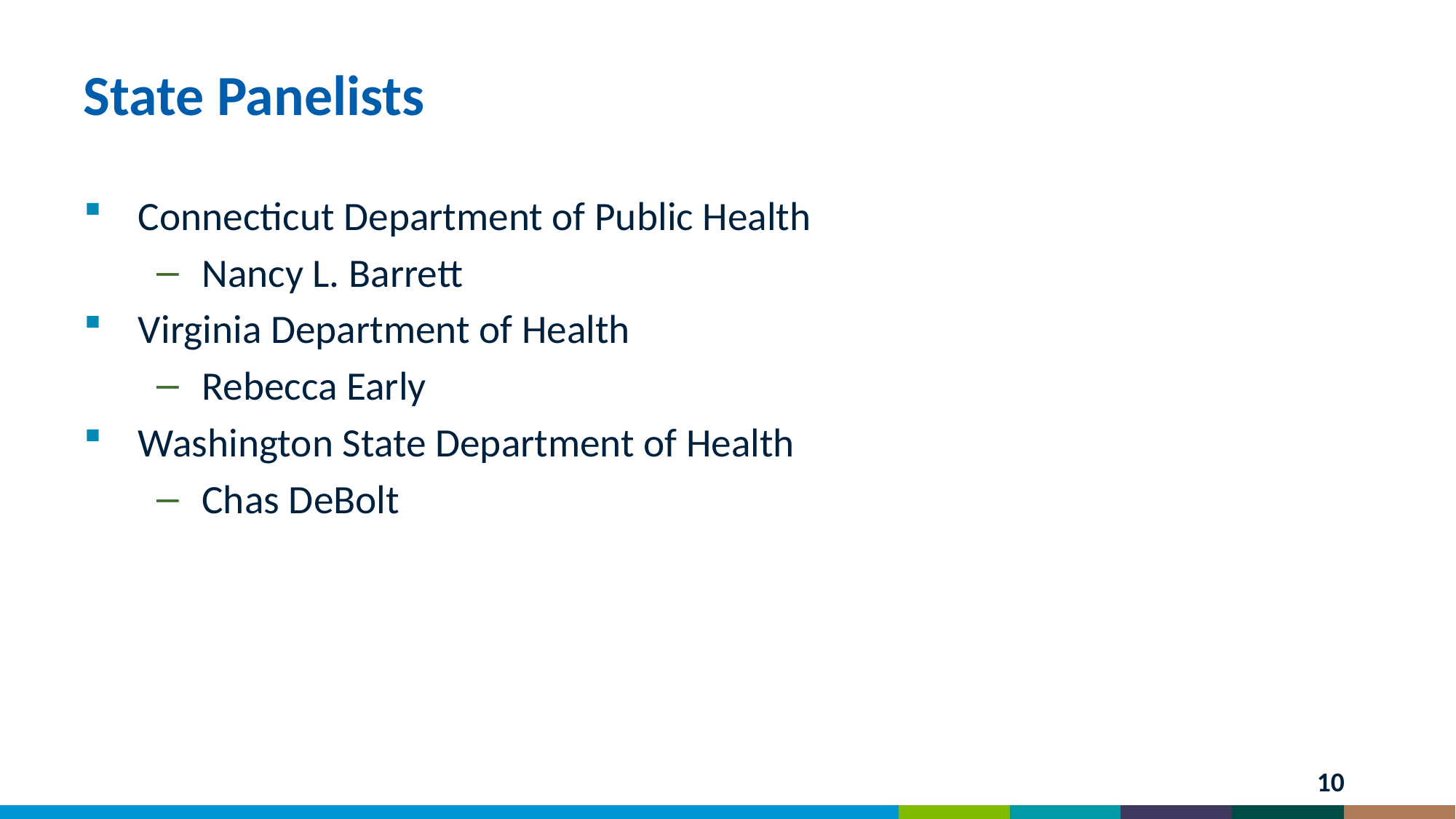

# State Panelists
Connecticut Department of Public Health
Nancy L. Barrett
Virginia Department of Health
Rebecca Early
Washington State Department of Health
Chas DeBolt
10